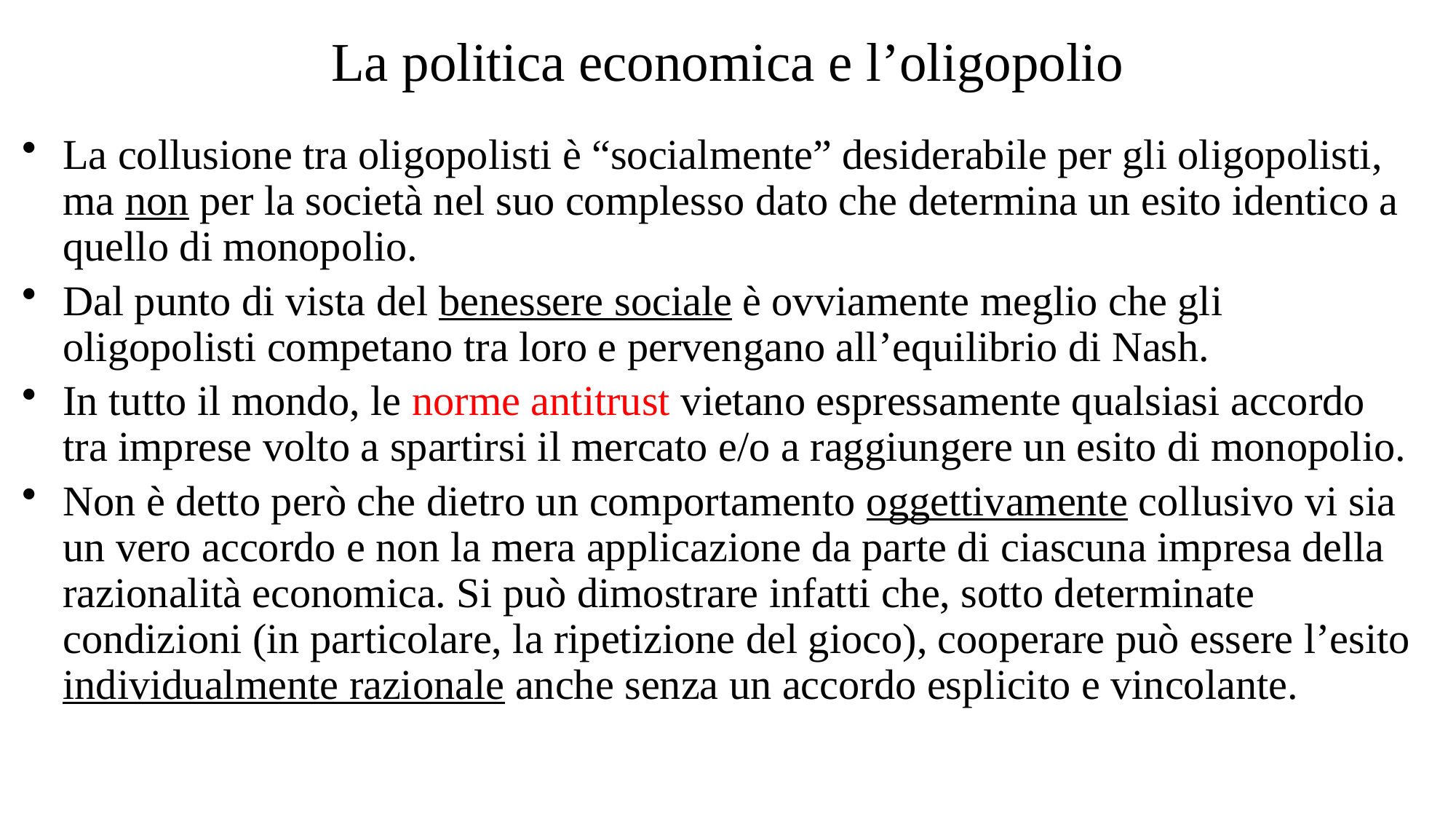

# La politica economica e l’oligopolio
La collusione tra oligopolisti è “socialmente” desiderabile per gli oligopolisti, ma non per la società nel suo complesso dato che determina un esito identico a quello di monopolio.
Dal punto di vista del benessere sociale è ovviamente meglio che gli oligopolisti competano tra loro e pervengano all’equilibrio di Nash.
In tutto il mondo, le norme antitrust vietano espressamente qualsiasi accordo tra imprese volto a spartirsi il mercato e/o a raggiungere un esito di monopolio.
Non è detto però che dietro un comportamento oggettivamente collusivo vi sia un vero accordo e non la mera applicazione da parte di ciascuna impresa della razionalità economica. Si può dimostrare infatti che, sotto determinate condizioni (in particolare, la ripetizione del gioco), cooperare può essere l’esito individualmente razionale anche senza un accordo esplicito e vincolante.